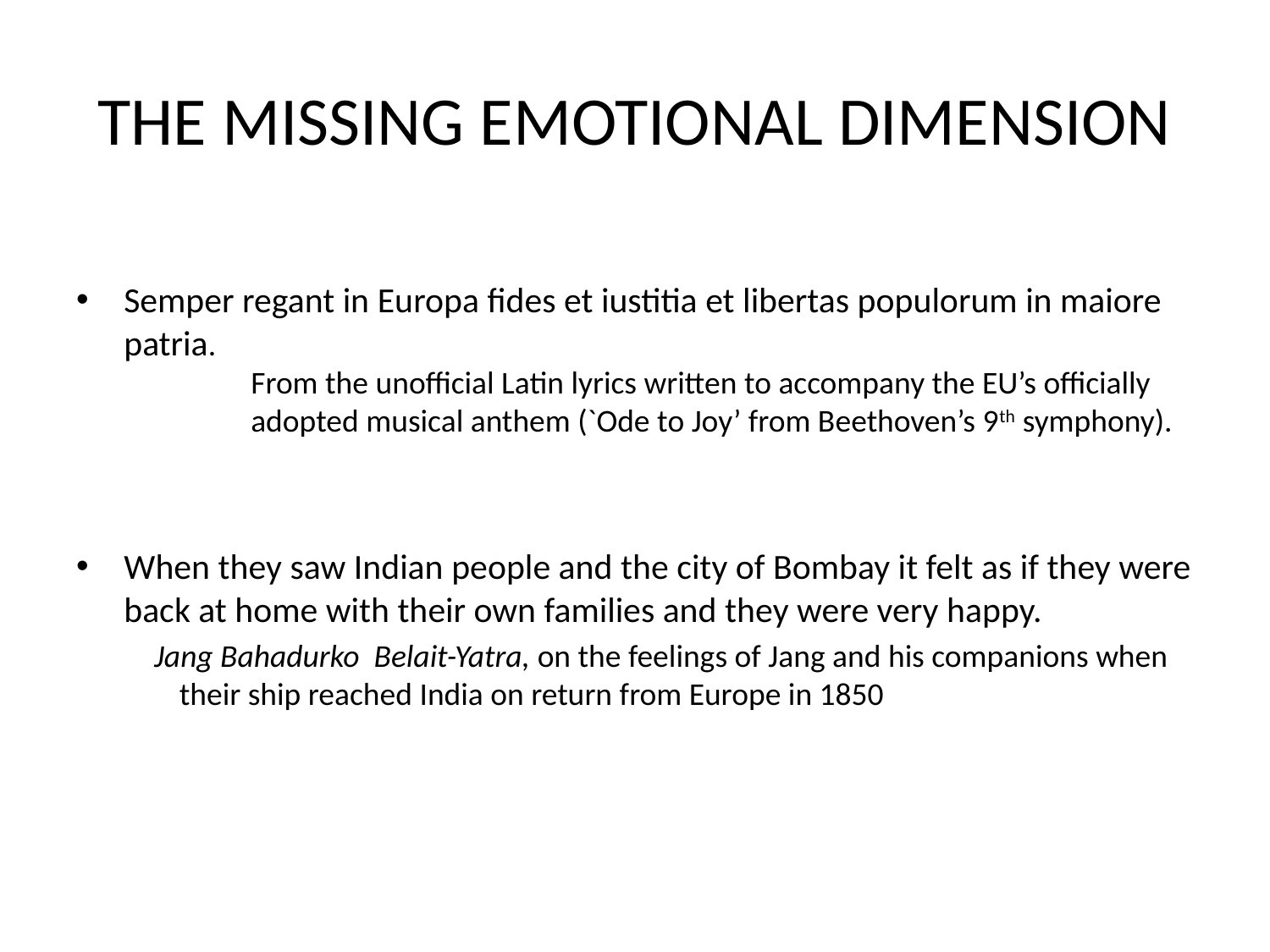

# THE MISSING EMOTIONAL DIMENSION

Semper regant in Europa fides et iustitia et libertas populorum in maiore patria.                                                                                                                        	             	From the unofficial Latin lyrics written to accompany the EU’s officially    	adopted musical anthem (`Ode to Joy’ from Beethoven’s 9th symphony).

When they saw Indian people and the city of Bombay it felt as if they were back at home with their own families and they were very happy.
  Jang Bahadurko  Belait-Yatra, on the feelings of Jang and his companions when their ship reached India on return from Europe in 1850